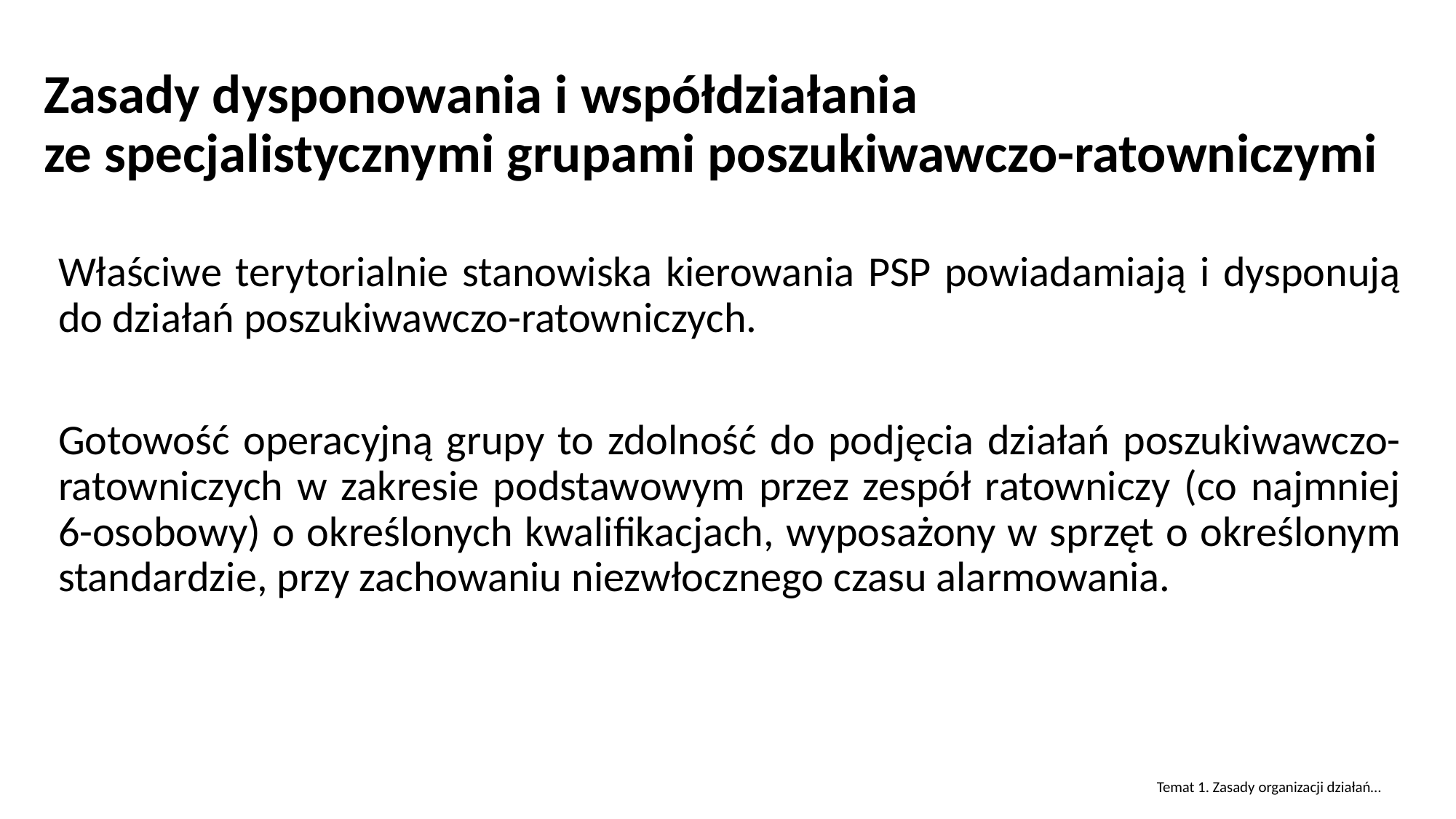

# Zasady dysponowania i współdziałania ze specjalistycznymi grupami poszukiwawczo-ratowniczymi
Właściwe terytorialnie stanowiska kierowania PSP powiadamiają i dysponują do działań poszukiwawczo-ratowniczych.

Gotowość operacyjną grupy to zdolność do podjęcia działań poszukiwawczo-ratowniczych w zakresie podstawowym przez zespół ratowniczy (co najmniej
6-osobowy) o określonych kwalifikacjach, wyposażony w sprzęt o określonym standardzie, przy zachowaniu niezwłocznego czasu alarmowania.

Temat 1. Zasady organizacji działań…